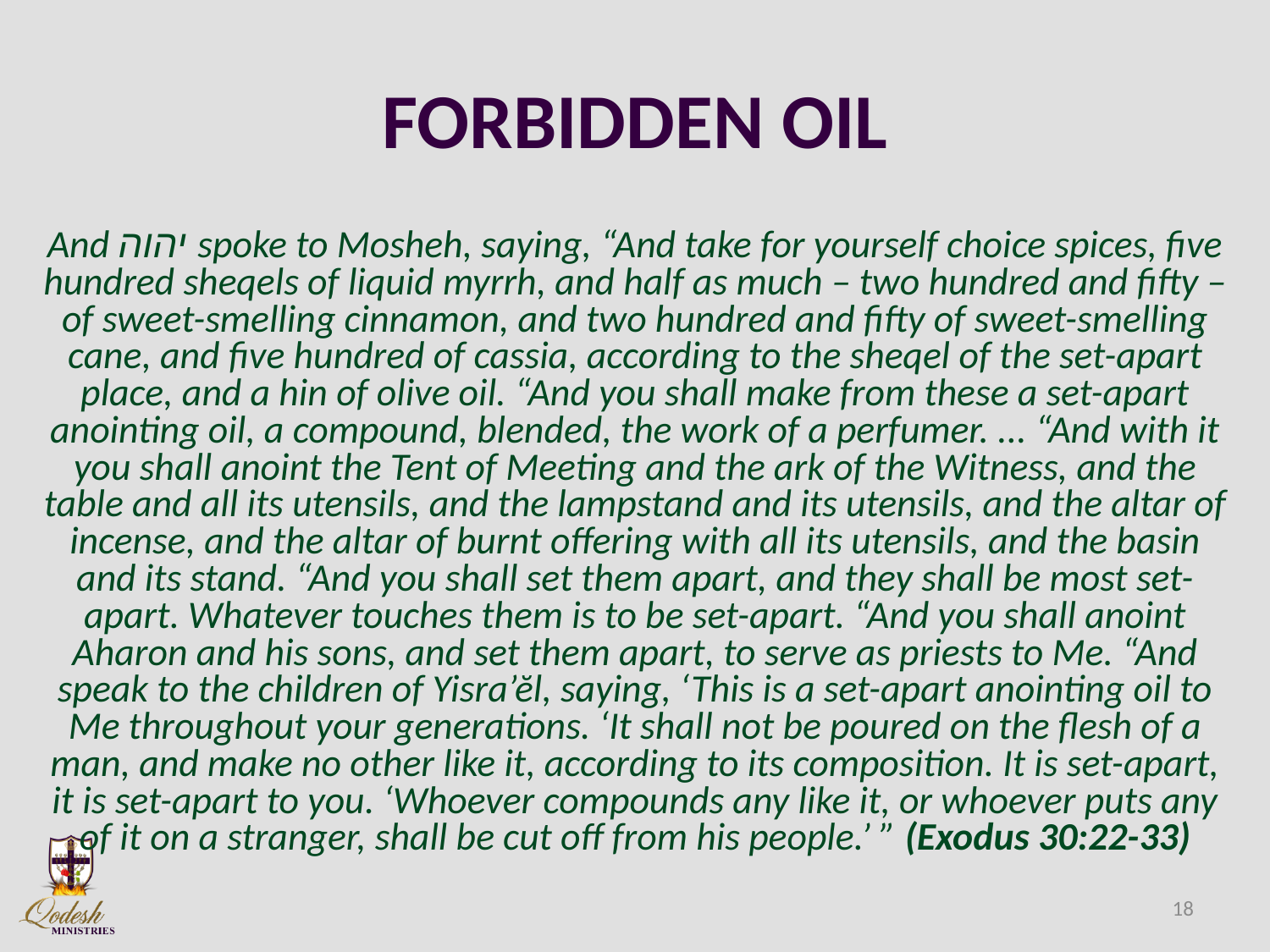

# FORBIDDEN OIL
And יהוה spoke to Mosheh, saying, “And take for yourself choice spices, five hundred sheqels of liquid myrrh, and half as much – two hundred and fifty – of sweet-smelling cinnamon, and two hundred and fifty of sweet-smelling cane, and five hundred of cassia, according to the sheqel of the set-apart place, and a hin of olive oil. “And you shall make from these a set-apart anointing oil, a compound, blended, the work of a perfumer. ... “And with it you shall anoint the Tent of Meeting and the ark of the Witness, and the table and all its utensils, and the lampstand and its utensils, and the altar of incense, and the altar of burnt offering with all its utensils, and the basin and its stand. “And you shall set them apart, and they shall be most set-apart. Whatever touches them is to be set-apart. “And you shall anoint Aharon and his sons, and set them apart, to serve as priests to Me. “And speak to the children of Yisra’ĕl, saying, ‘This is a set-apart anointing oil to Me throughout your generations. ‘It shall not be poured on the flesh of a man, and make no other like it, according to its composition. It is set-apart, it is set-apart to you. ‘Whoever compounds any like it, or whoever puts any of it on a stranger, shall be cut off from his people.’ ” (Exodus 30:22-33)

18